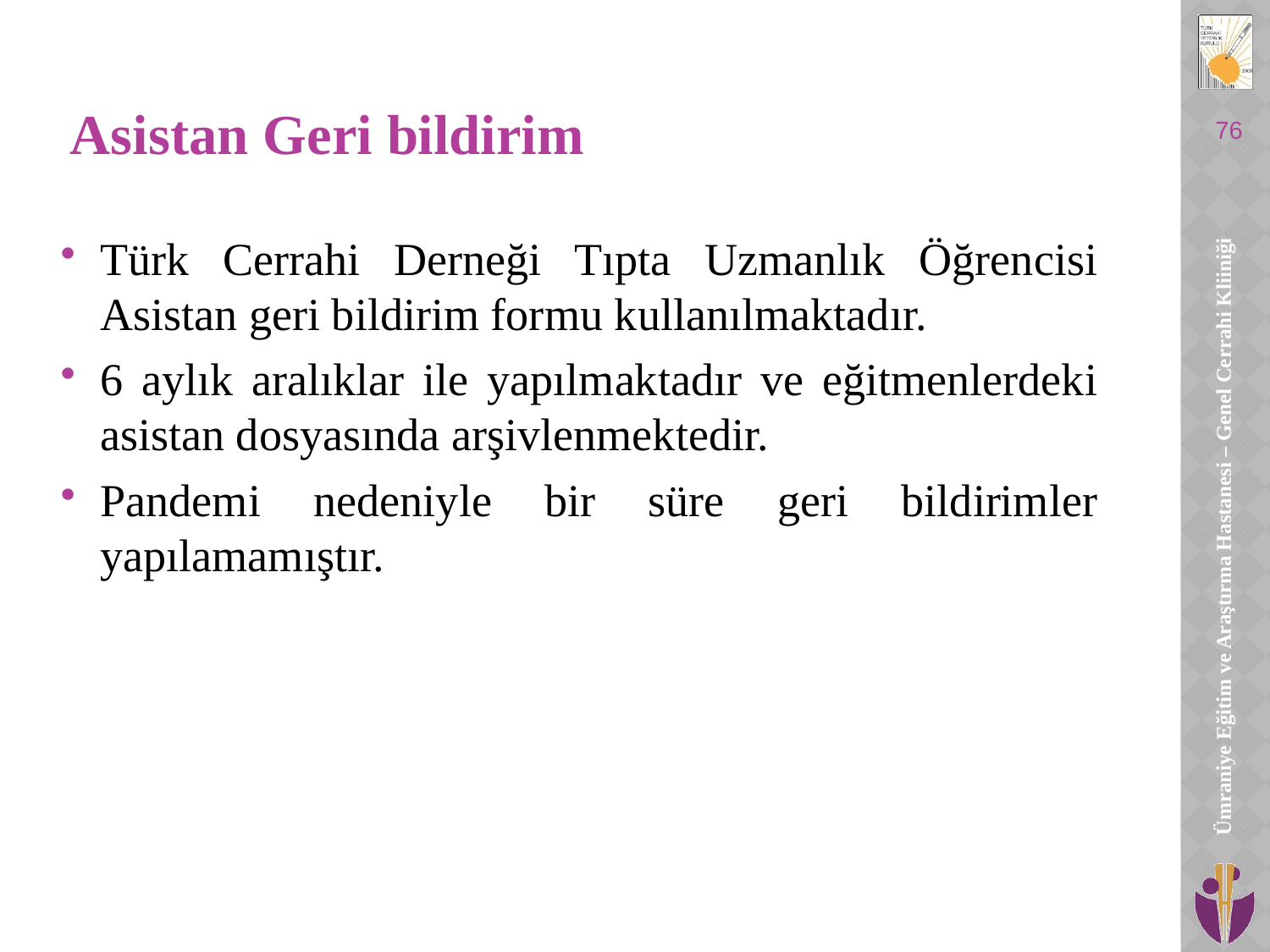

# Asistan Geri bildirim
76
Türk Cerrahi Derneği Tıpta Uzmanlık Öğrencisi Asistan geri bildirim formu kullanılmaktadır.
6 aylık aralıklar ile yapılmaktadır ve eğitmenlerdeki asistan dosyasında arşivlenmektedir.
Pandemi nedeniyle bir süre geri bildirimler yapılamamıştır.